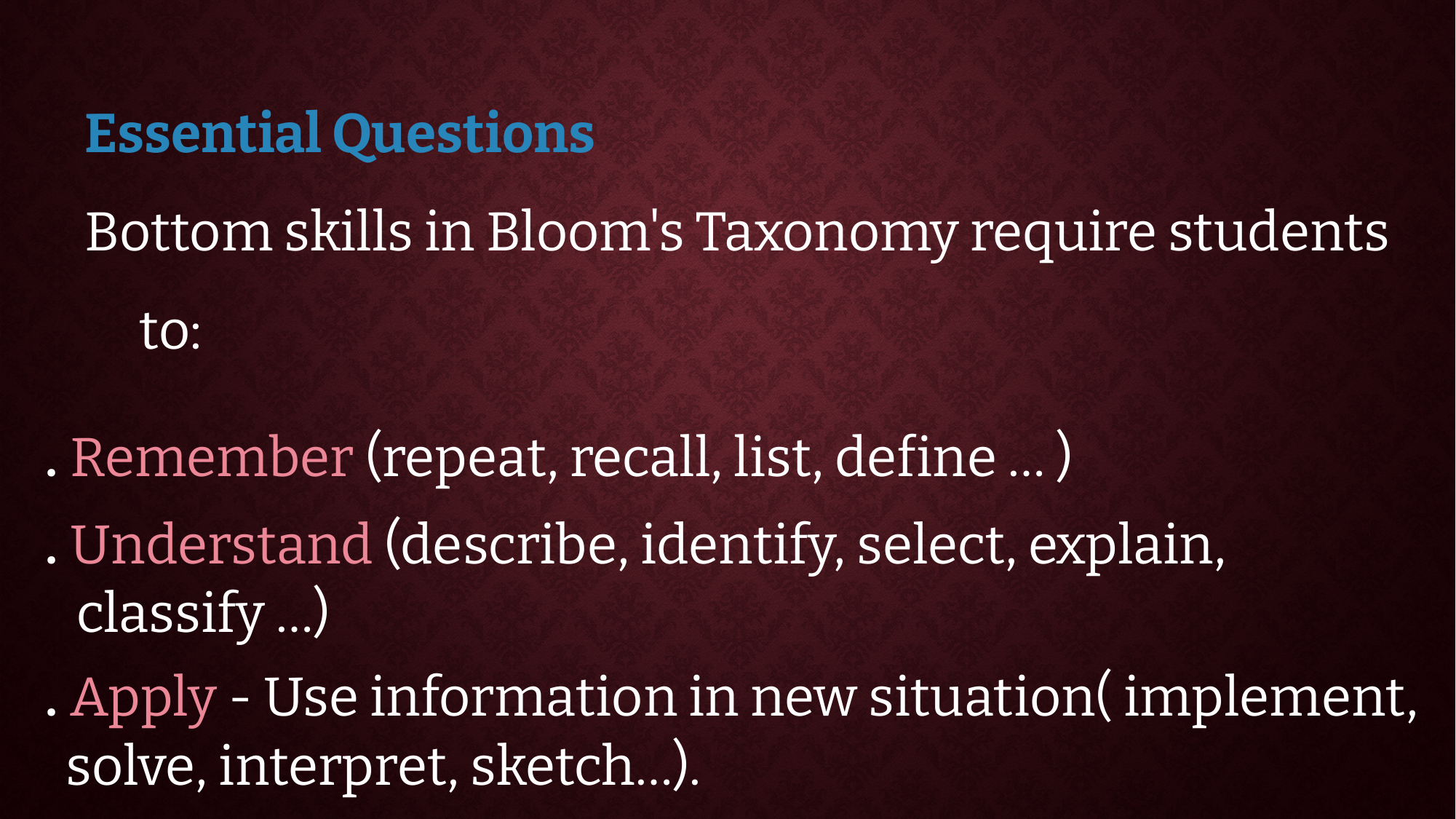

Essential Questions
Bottom skills in Bloom's Taxonomy require students to:
. Remember (repeat, recall, list, define … )
. Understand (describe, identify, select, explain,
   classify …)
. Apply - Use information in new situation( implement,
  solve, interpret, sketch…).